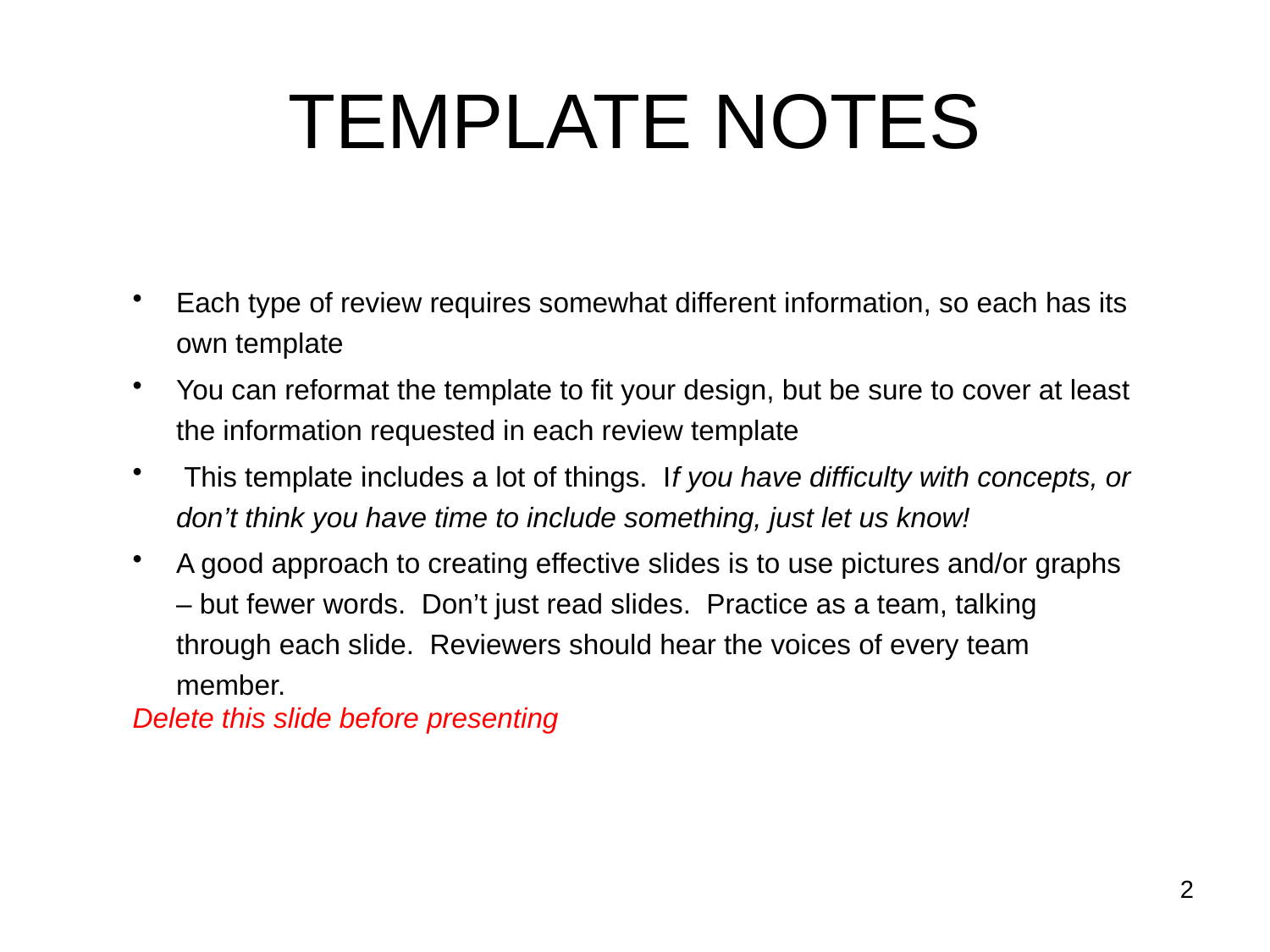

# TEMPLATE NOTES
Each type of review requires somewhat different information, so each has its own template
You can reformat the template to fit your design, but be sure to cover at least the information requested in each review template
 This template includes a lot of things.  If you have difficulty with concepts, or don’t think you have time to include something, just let us know!
A good approach to creating effective slides is to use pictures and/or graphs – but fewer words.  Don’t just read slides.  Practice as a team, talking through each slide.  Reviewers should hear the voices of every team member.
Delete this slide before presenting
2